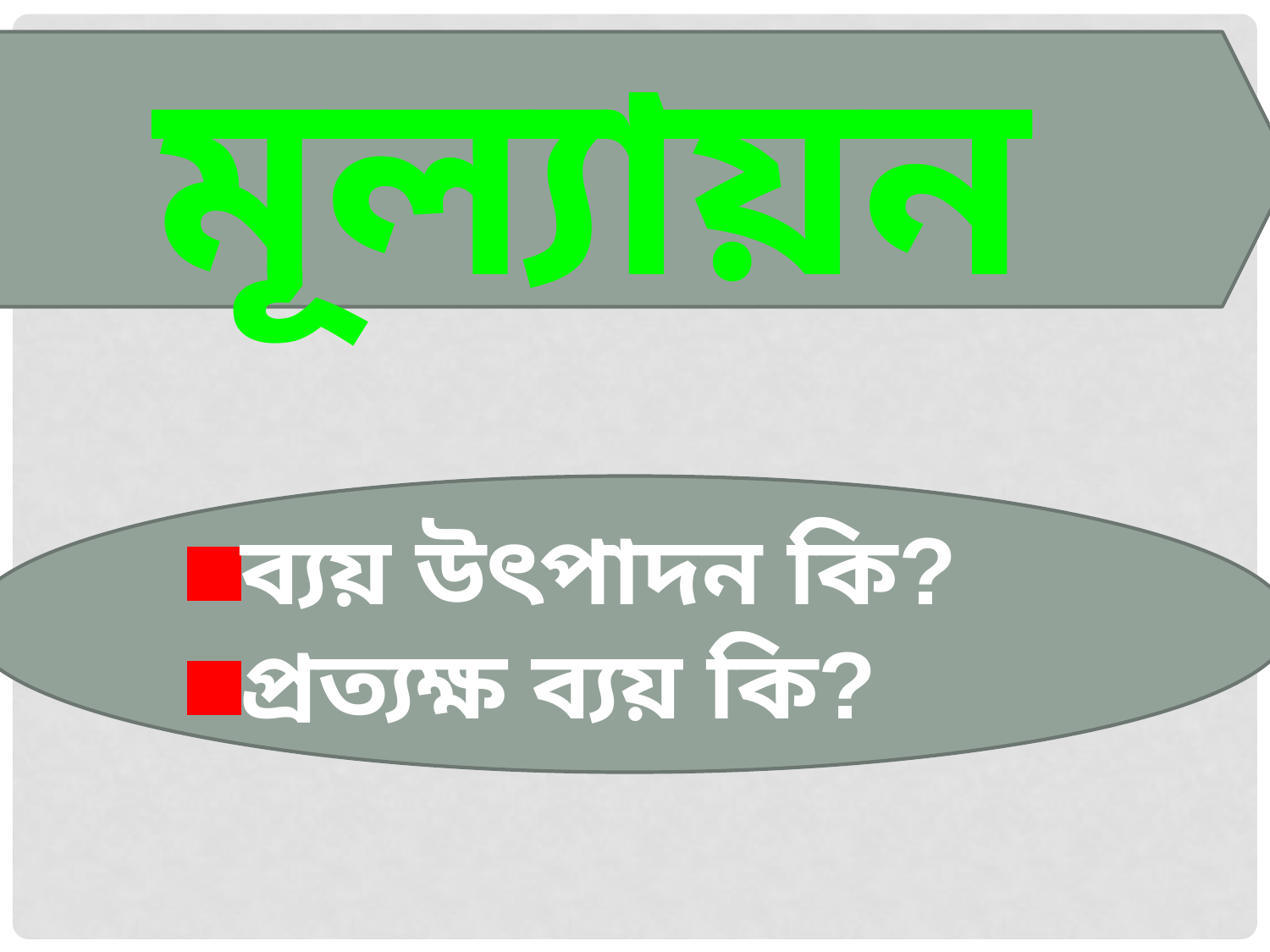

মূল্যায়ন
ব্যয় উৎপাদন কি?
প্রত্যক্ষ ব্যয় কি?